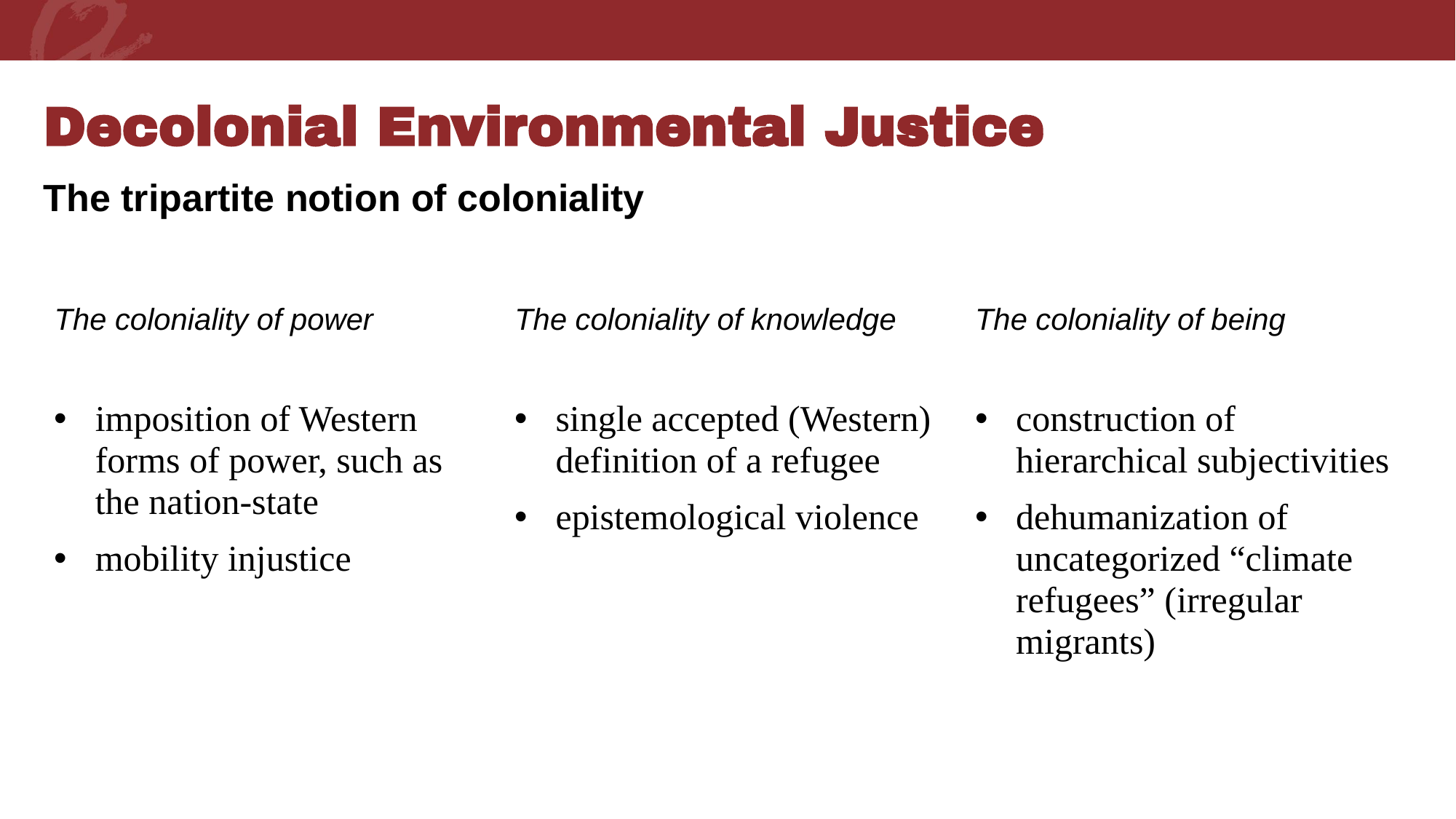

Decolonial Environmental Justice
The tripartite notion of coloniality
The coloniality of power

imposition of Western forms of power, such as the nation-state
mobility injustice

The coloniality of knowledge

single accepted (Western) definition of a refugee
epistemological violence

The coloniality of being

construction of hierarchical subjectivities
dehumanization of uncategorized “climate refugees” (irregular migrants)